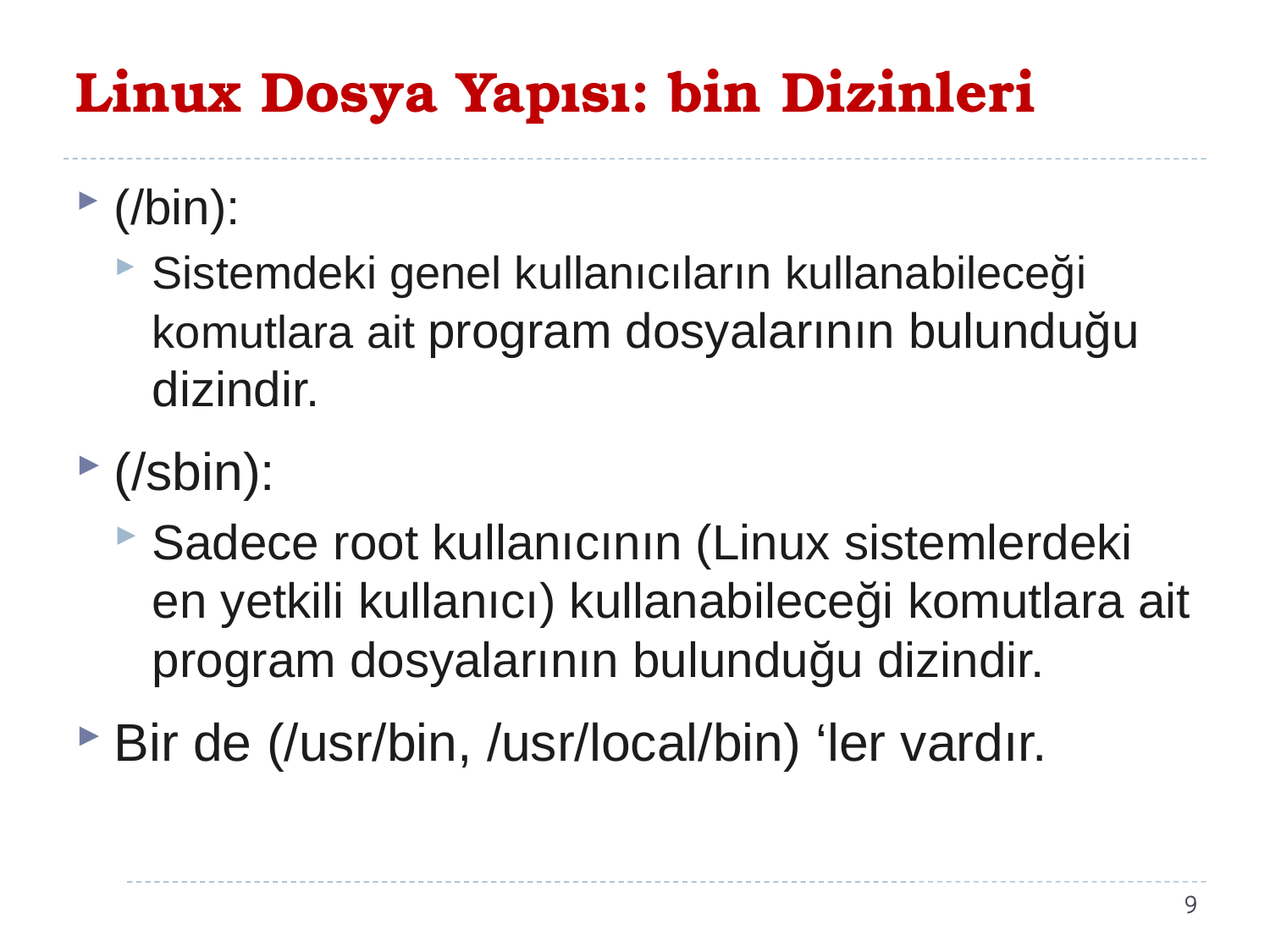

# Linux Dosya Yapısı: bin Dizinleri
(/bin):
Sistemdeki genel kullanıcıların kullanabileceği komutlara ait program dosyalarının bulunduğu dizindir.
(/sbin):
Sadece root kullanıcının (Linux sistemlerdeki en yetkili kullanıcı) kullanabileceği komutlara ait program dosyalarının bulunduğu dizindir.
Bir de (/usr/bin, /usr/local/bin) ‘ler vardır.
9